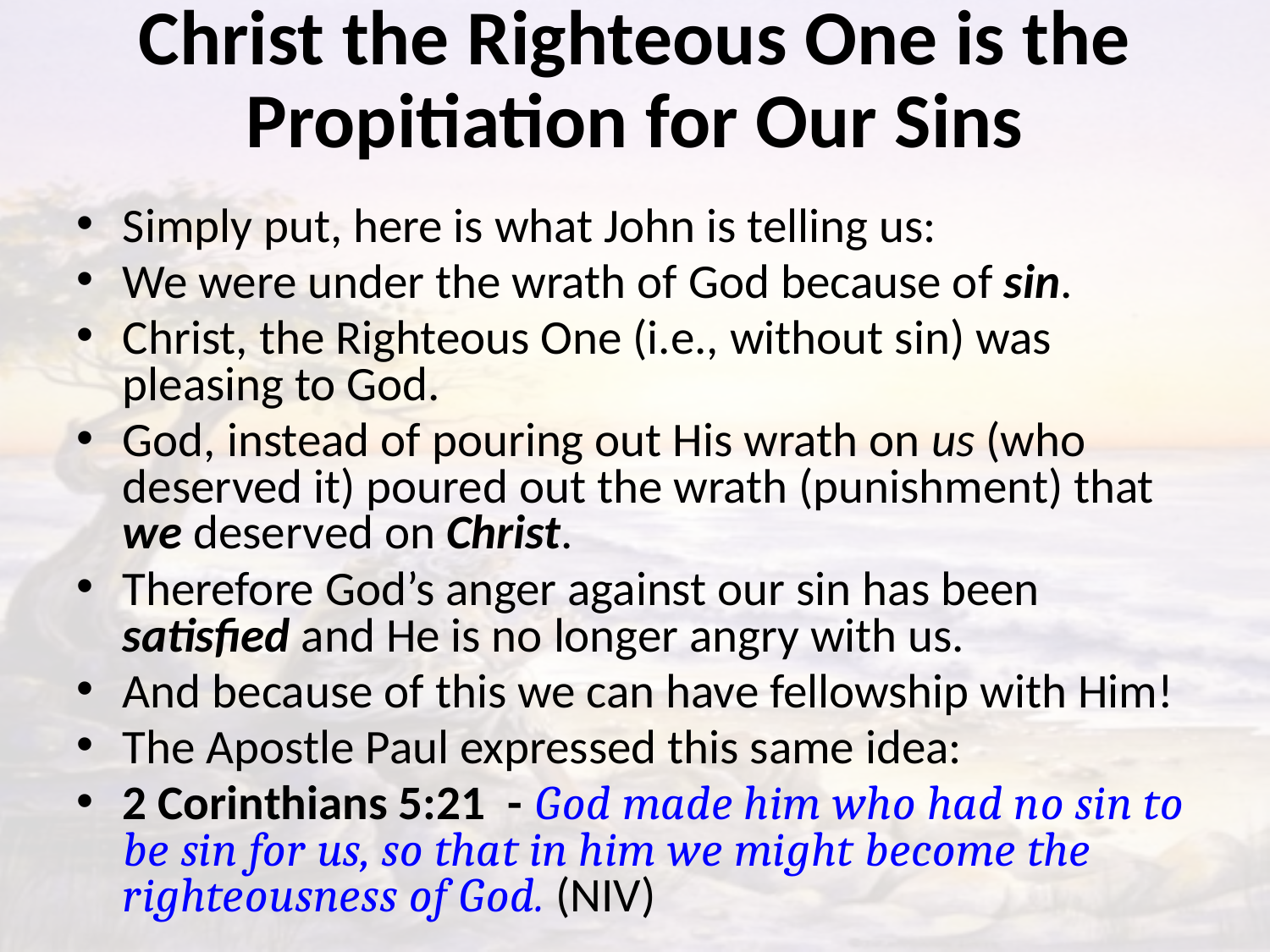

# Christ the Righteous One is the Propitiation for Our Sins
Simply put, here is what John is telling us:
We were under the wrath of God because of sin.
Christ, the Righteous One (i.e., without sin) was pleasing to God.
God, instead of pouring out His wrath on us (who deserved it) poured out the wrath (punishment) that we deserved on Christ.
Therefore God’s anger against our sin has been satisfied and He is no longer angry with us.
And because of this we can have fellowship with Him!
The Apostle Paul expressed this same idea:
2 Corinthians 5:21  - God made him who had no sin to be sin for us, so that in him we might become the righteousness of God. (NIV)